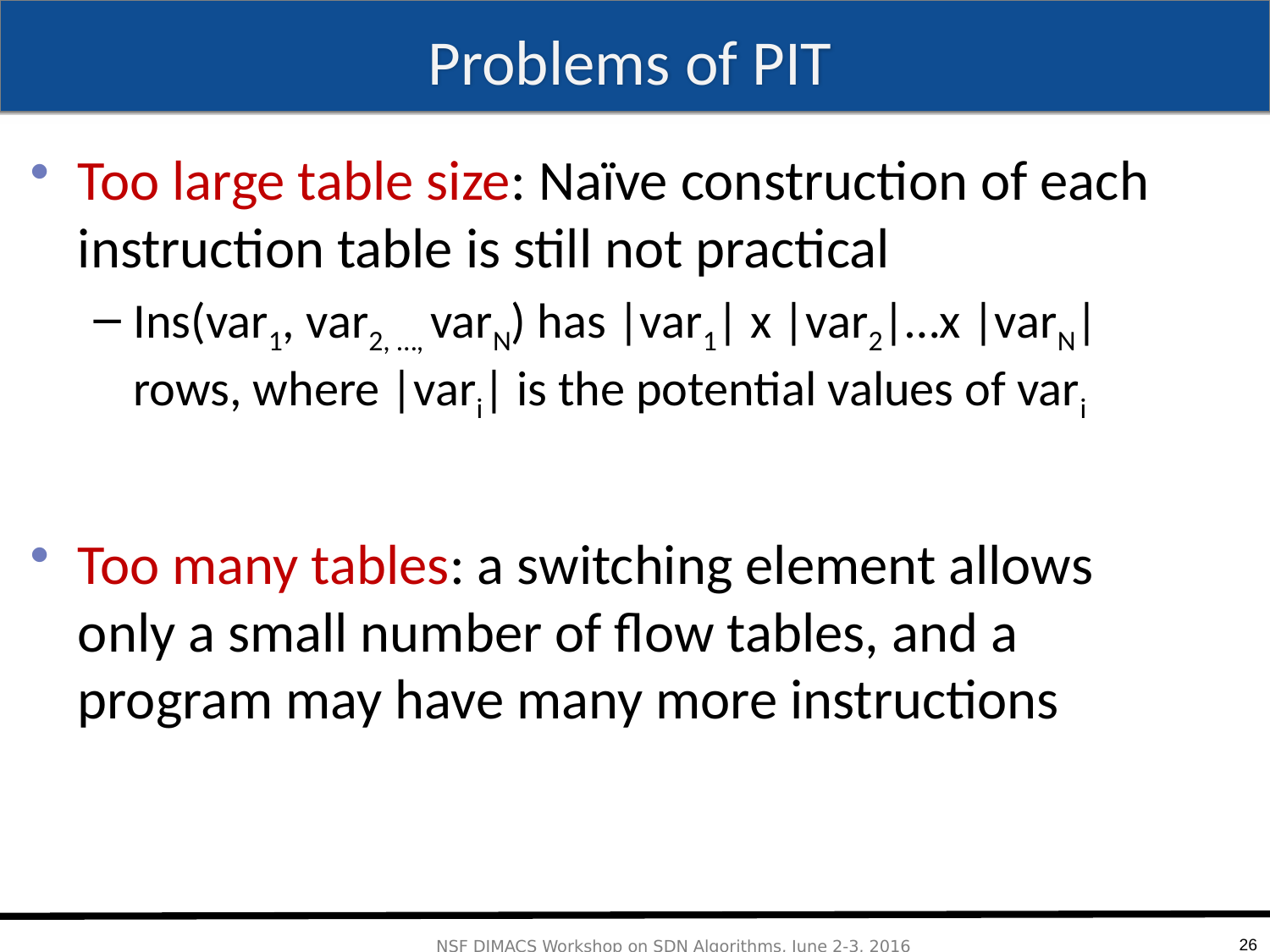

# Problems of PIT
Too large table size: Naïve construction of each instruction table is still not practical
Ins(var1, var2, …, varN) has |var1| x |var2|…x |varN| rows, where |vari| is the potential values of vari

Too many tables: a switching element allows only a small number of flow tables, and a program may have many more instructions
26